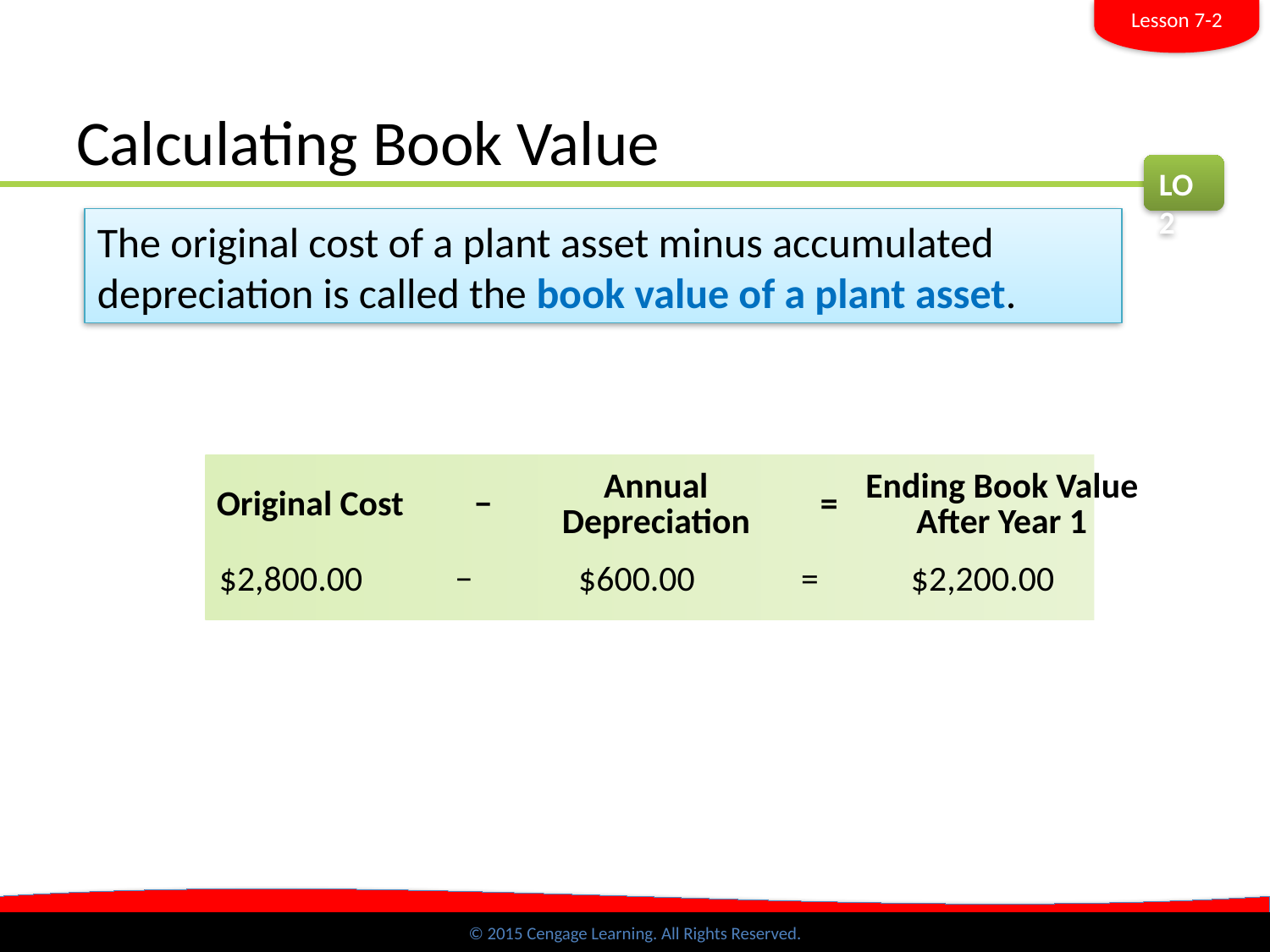

Lesson 7-2

# Calculating Book Value
LO2
The original cost of a plant asset minus accumulated depreciation is called the book value of a plant asset.

| Original Cost | − | Annual Depreciation | = | Ending Book Value After Year 1 |
| --- | --- | --- | --- | --- |
| $2,800.00 | − | $600.00 | = | $2,200.00 |
| --- | --- | --- | --- | --- |

© 2015 Cengage Learning. All Rights Reserved.
SLIDE 4